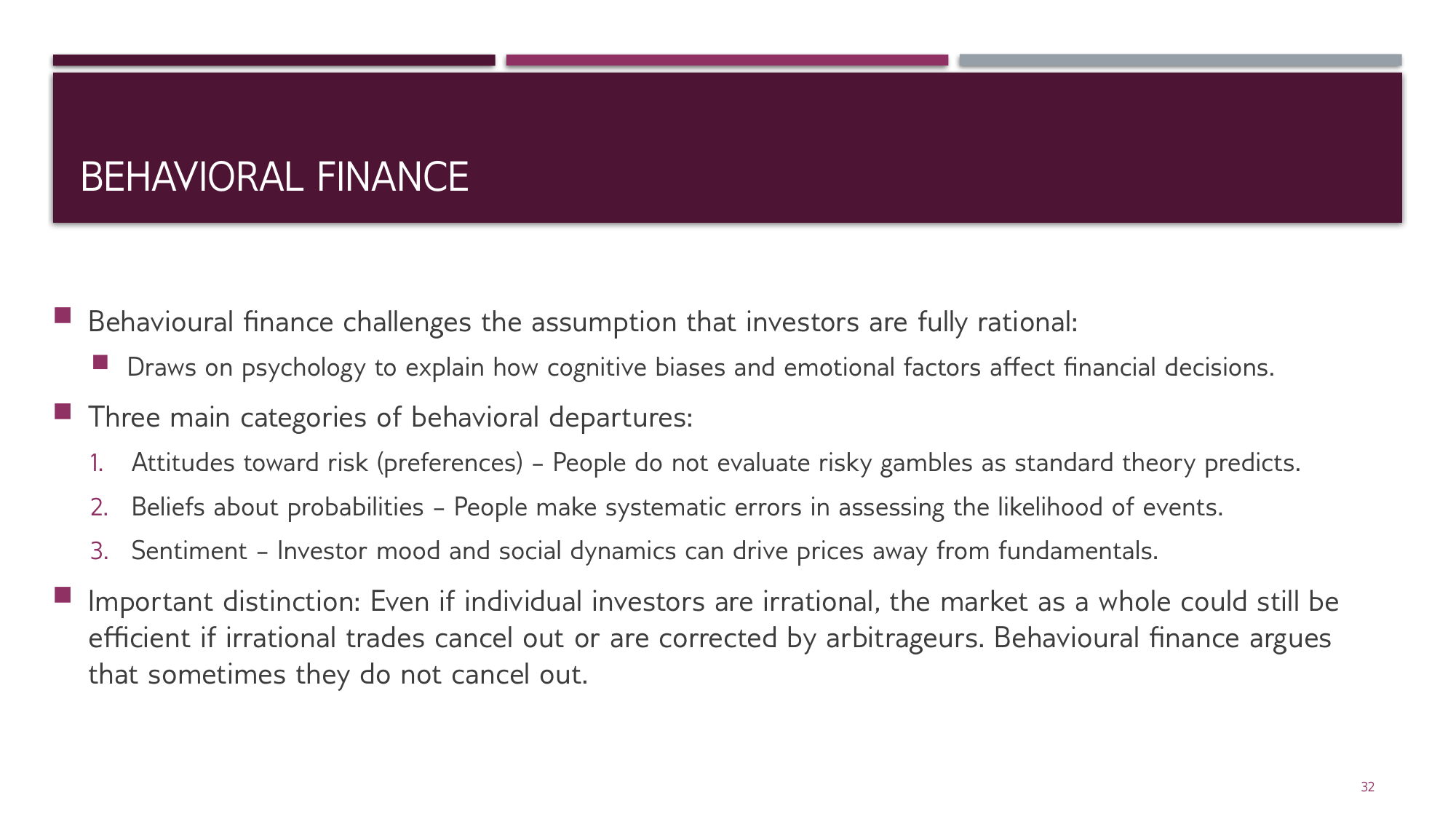

# Behavioral Finance
Behavioural finance challenges the assumption that investors are fully rational:
Draws on psychology to explain how cognitive biases and emotional factors affect financial decisions.
Three main categories of behavioral departures:
Attitudes toward risk (preferences) – People do not evaluate risky gambles as standard theory predicts.
Beliefs about probabilities – People make systematic errors in assessing the likelihood of events.
Sentiment – Investor mood and social dynamics can drive prices away from fundamentals.
Important distinction: Even if individual investors are irrational, the market as a whole could still be efficient if irrational trades cancel out or are corrected by arbitrageurs. Behavioural finance argues that sometimes they do not cancel out.
32